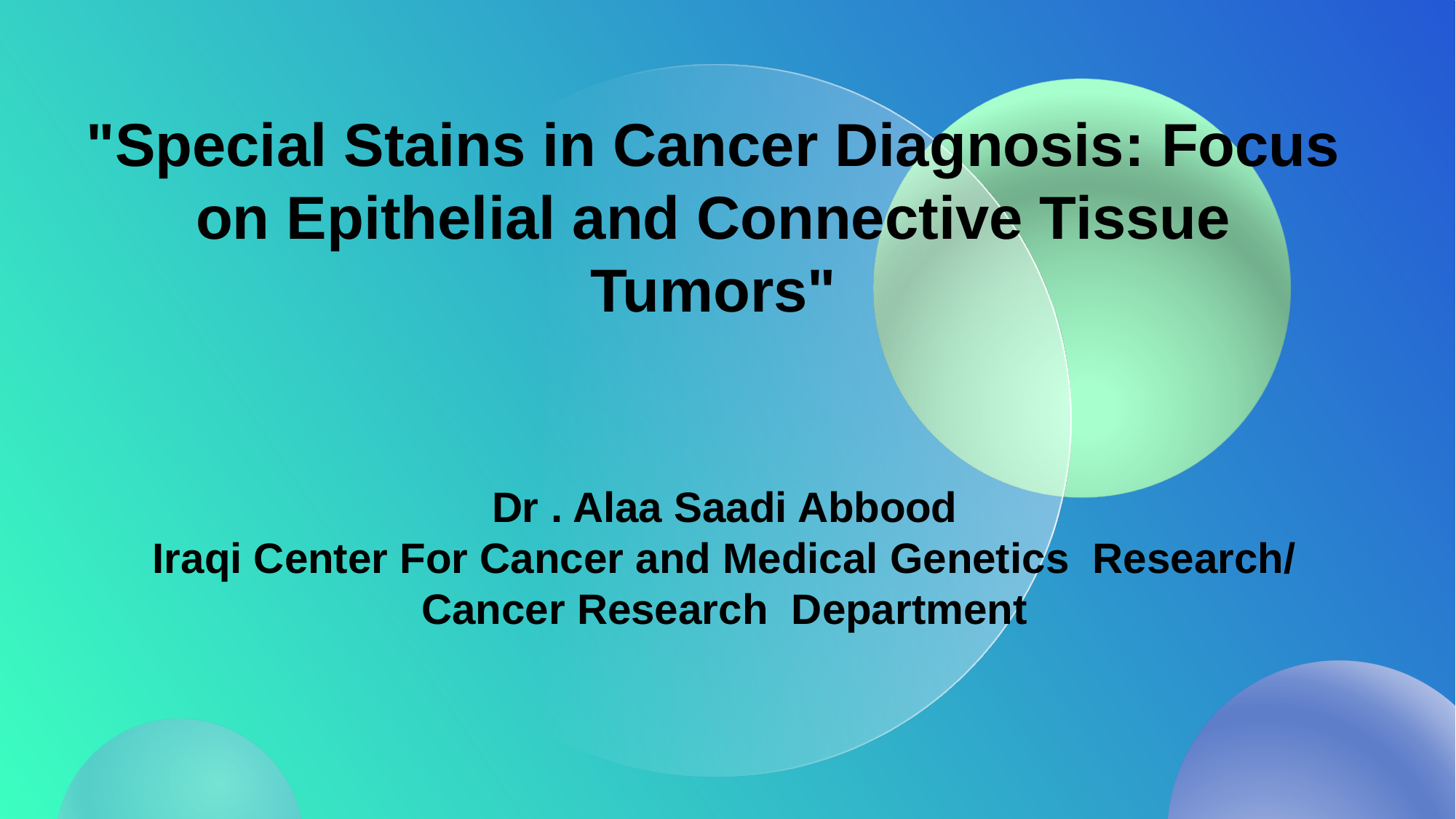

# "Special Stains in Cancer Diagnosis: Focus on Epithelial and Connective Tissue Tumors"
Dr . Alaa Saadi Abbood
Iraqi Center For Cancer and Medical Genetics  Research/ Cancer Research  Department